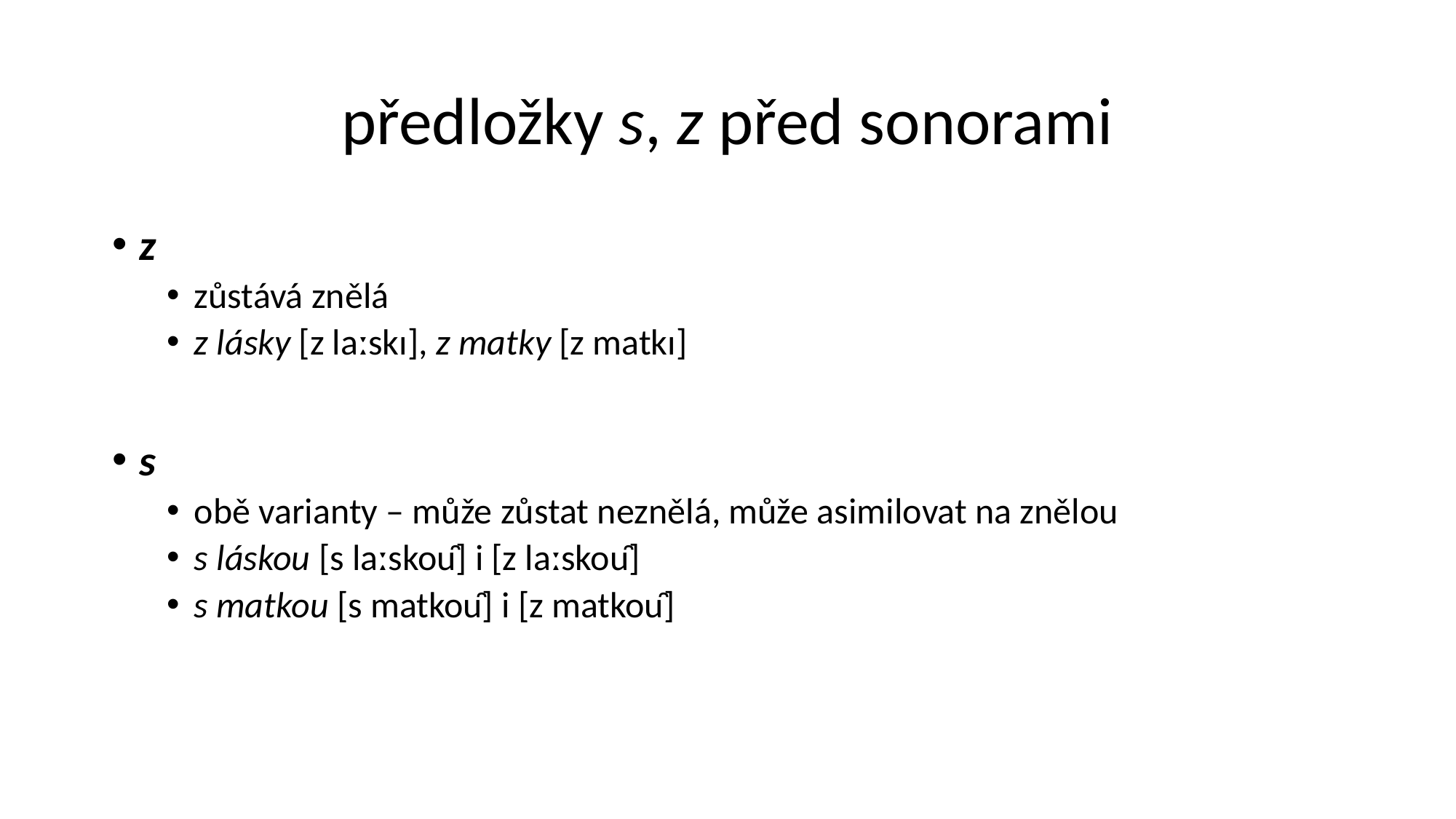

# předložky s, z před sonorami
z
zůstává znělá
z lásky [z laːskɪ], z matky [z matkɪ]

s
obě varianty – může zůstat neznělá, může asimilovat na znělou
s láskou [s laːskou̯] i [z laːskou̯]
s matkou [s matkou̯] i [z matkou̯]